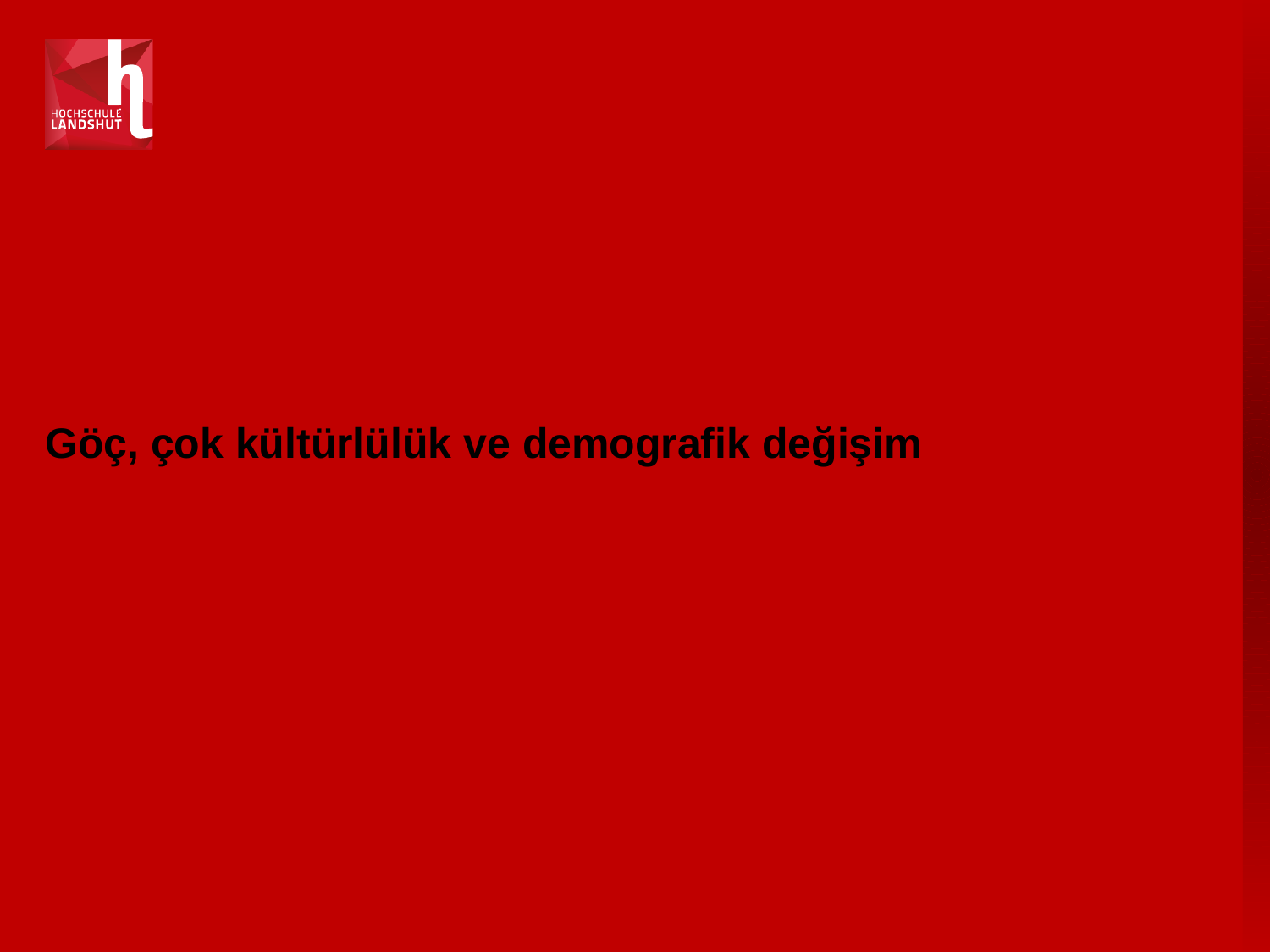

# Göç, çok kültürlülük ve demografik değişim